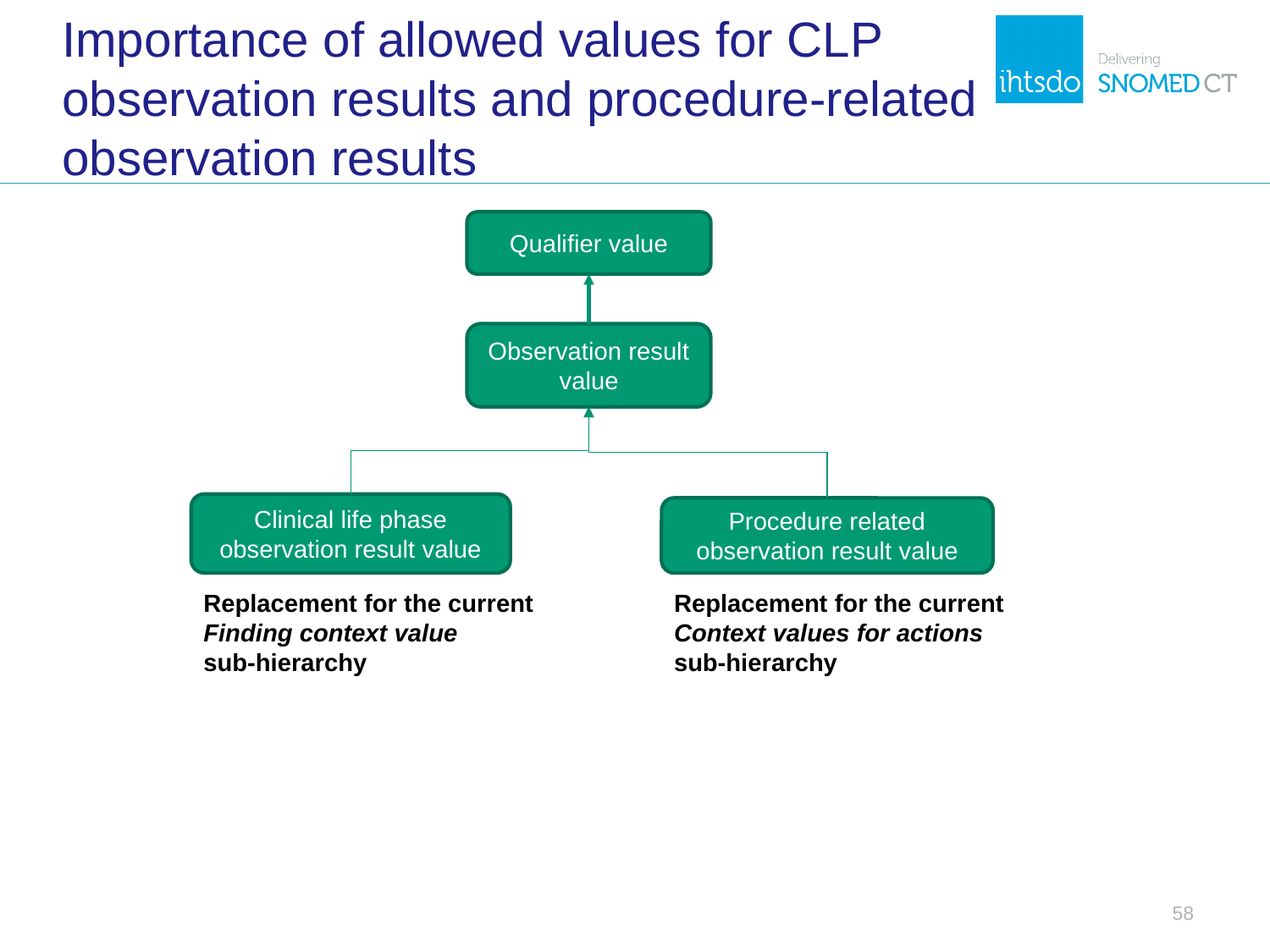

# Importance of allowed values for CLP observation results and procedure-related observation results
Qualifier value
Observation result value
Clinical life phase observation result value
Procedure related observation result value
Replacement for the current Finding context value
sub-hierarchy
Replacement for the current
Context values for actions
sub-hierarchy
58